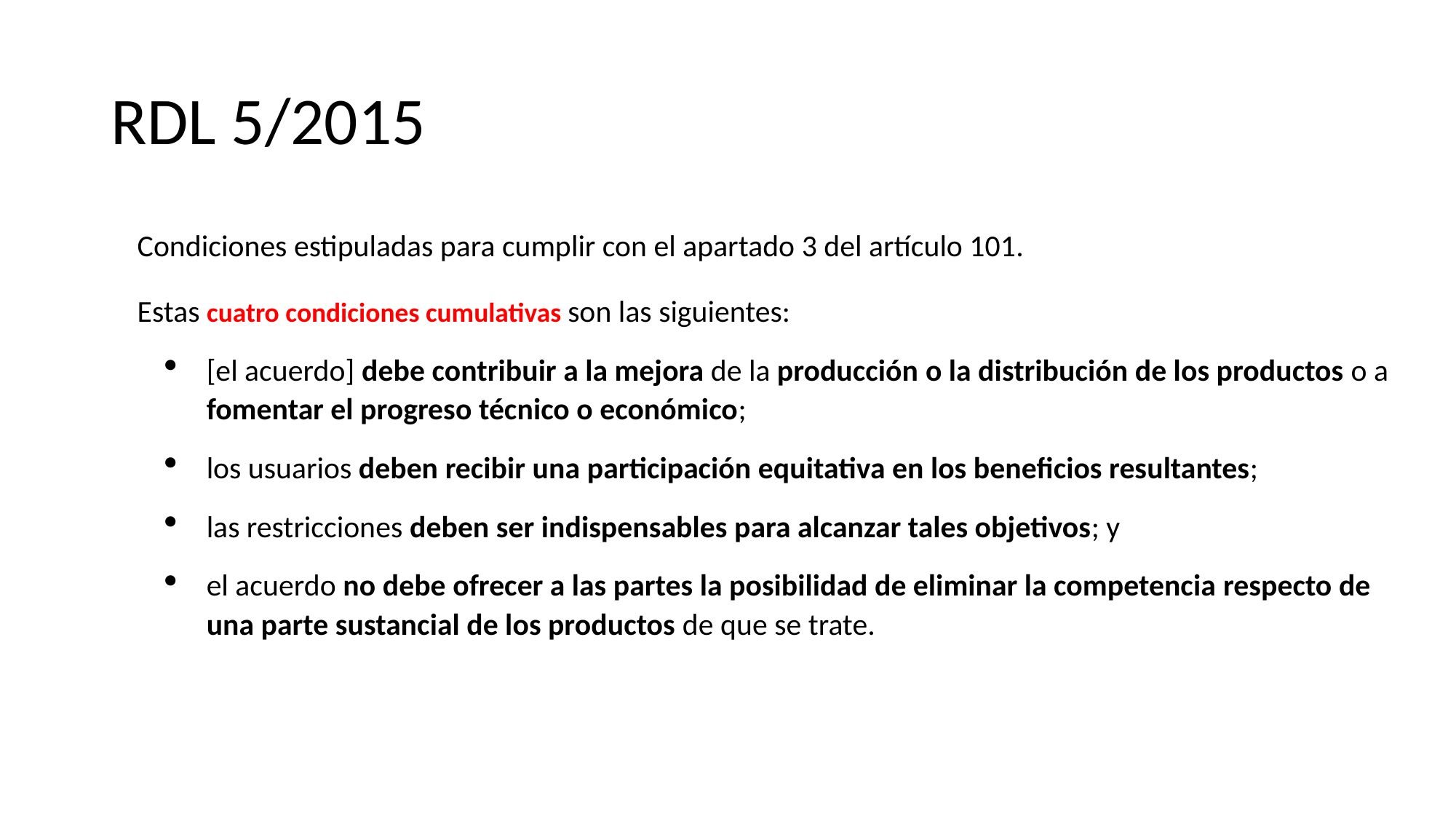

# RDL 5/2015
Condiciones estipuladas para cumplir con el apartado 3 del artículo 101.
Estas cuatro condiciones cumulativas son las siguientes:
[el acuerdo] debe contribuir a la mejora de la producción o la distribución de los productos o a fomentar el progreso técnico o económico;
los usuarios deben recibir una participación equitativa en los beneficios resultantes;
las restricciones deben ser indispensables para alcanzar tales objetivos; y
el acuerdo no debe ofrecer a las partes la posibilidad de eliminar la competencia respecto de una parte sustancial de los productos de que se trate.